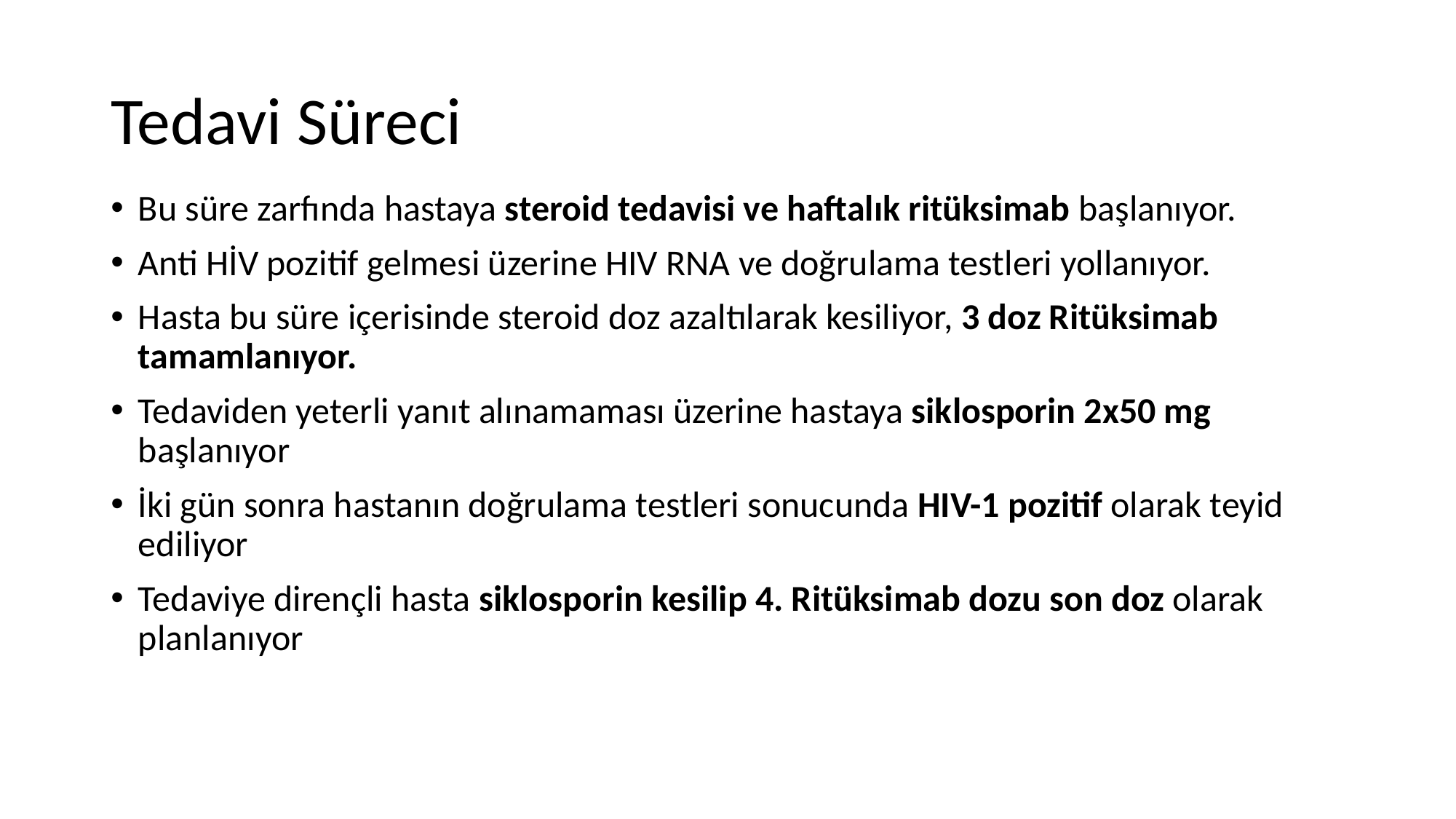

# Tedavi Süreci
Bu süre zarfında hastaya steroid tedavisi ve haftalık ritüksimab başlanıyor.
Anti HİV pozitif gelmesi üzerine HIV RNA ve doğrulama testleri yollanıyor.
Hasta bu süre içerisinde steroid doz azaltılarak kesiliyor, 3 doz Ritüksimab tamamlanıyor.
Tedaviden yeterli yanıt alınamaması üzerine hastaya siklosporin 2x50 mg başlanıyor
İki gün sonra hastanın doğrulama testleri sonucunda HIV-1 pozitif olarak teyid ediliyor
Tedaviye dirençli hasta siklosporin kesilip 4. Ritüksimab dozu son doz olarak planlanıyor